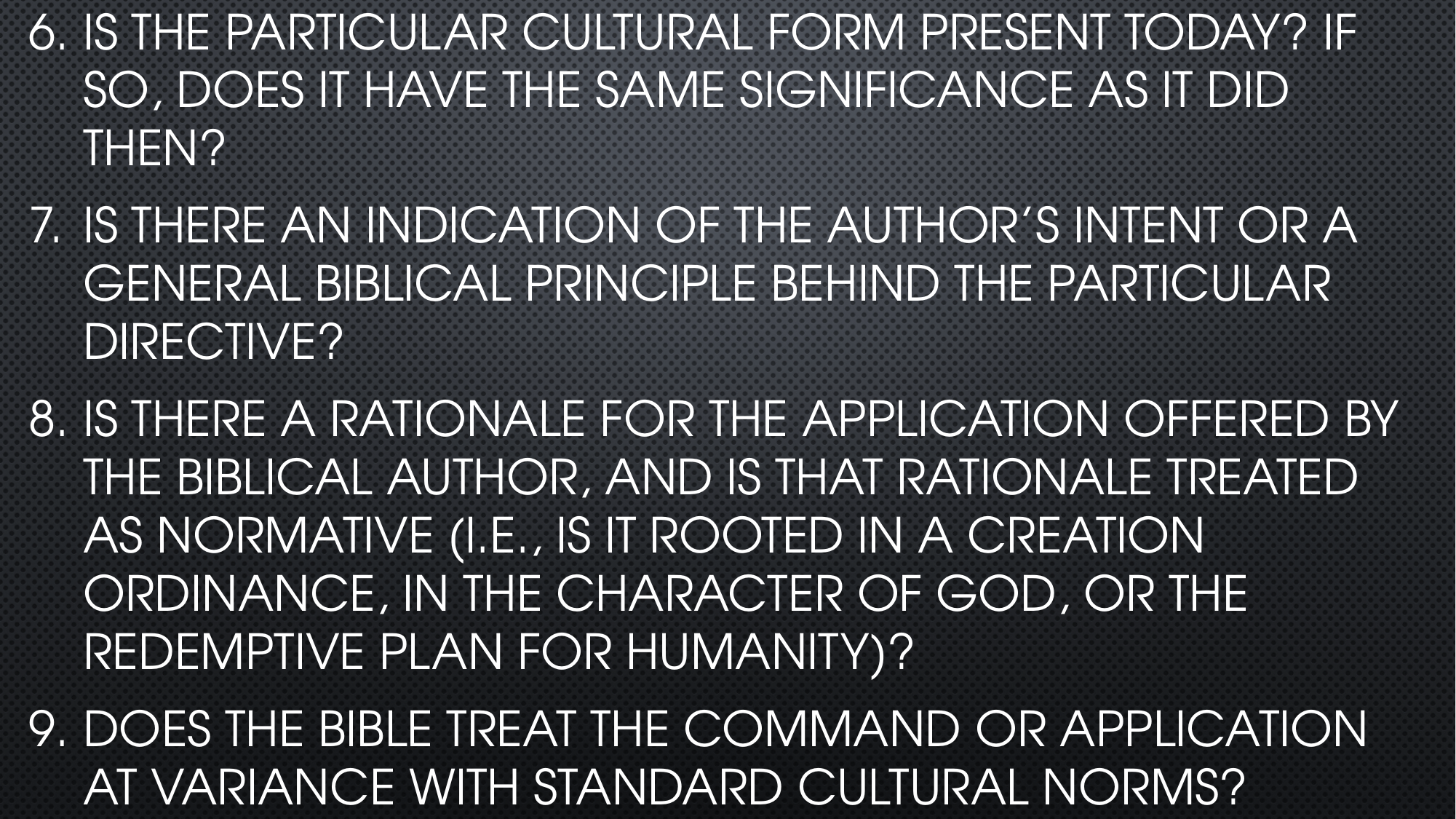

Is the particular cultural form present today? If so, does it have the same significance as it did then?
Is there an indication of the author’s intent or a general biblical principle behind the particular directive?
Is there a rationale for the application offered by the biblical author, and is that rationale treated as normative (i.e., is it rooted in a creation ordinance, in the character of God, or the redemptive plan for humanity)?
Does the Bible treat the command or application at variance with standard cultural norms?